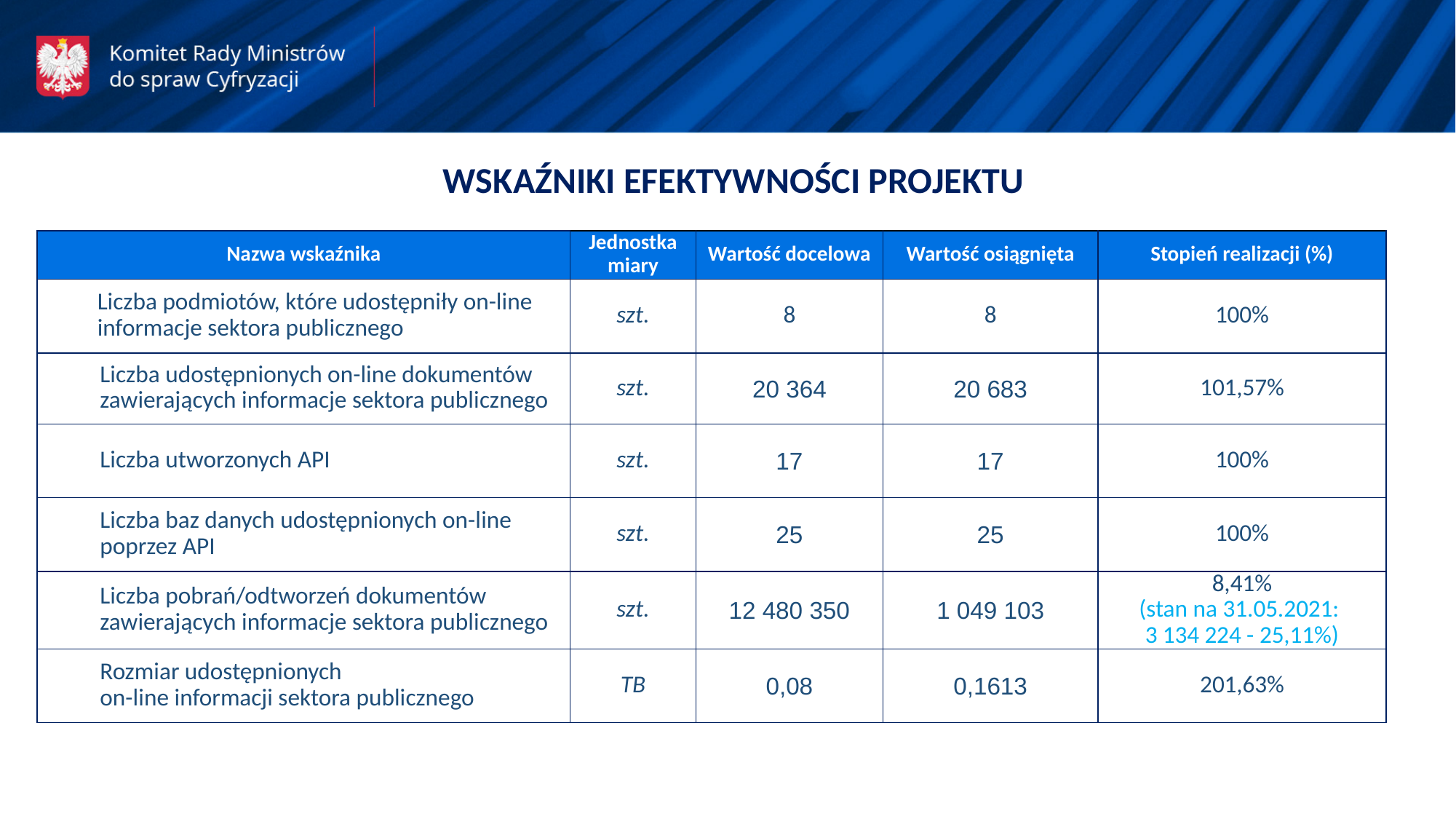

WSKAŹNIKI EFEKTYWNOŚCI PROJEKTU
| Nazwa wskaźnika | Jednostka miary | Wartość docelowa | Wartość osiągnięta | Stopień realizacji (%) |
| --- | --- | --- | --- | --- |
| Liczba podmiotów, które udostępniły on-line informacje sektora publicznego | szt. | 8 | 8 | 100% |
| Liczba udostępnionych on-line dokumentów zawierających informacje sektora publicznego | szt. | 20 364 | 20 683 | 101,57% |
| Liczba utworzonych API | szt. | 17 | 17 | 100% |
| Liczba baz danych udostępnionych on-line poprzez API | szt. | 25 | 25 | 100% |
| Liczba pobrań/odtworzeń dokumentów zawierających informacje sektora publicznego | szt. | 12 480 350 | 1 049 103 | 8,41% (stan na 31.05.2021: 3 134 224 - 25,11%) |
| Rozmiar udostępnionych on-line informacji sektora publicznego | TB | 0,08 | 0,1613 | 201,63% |